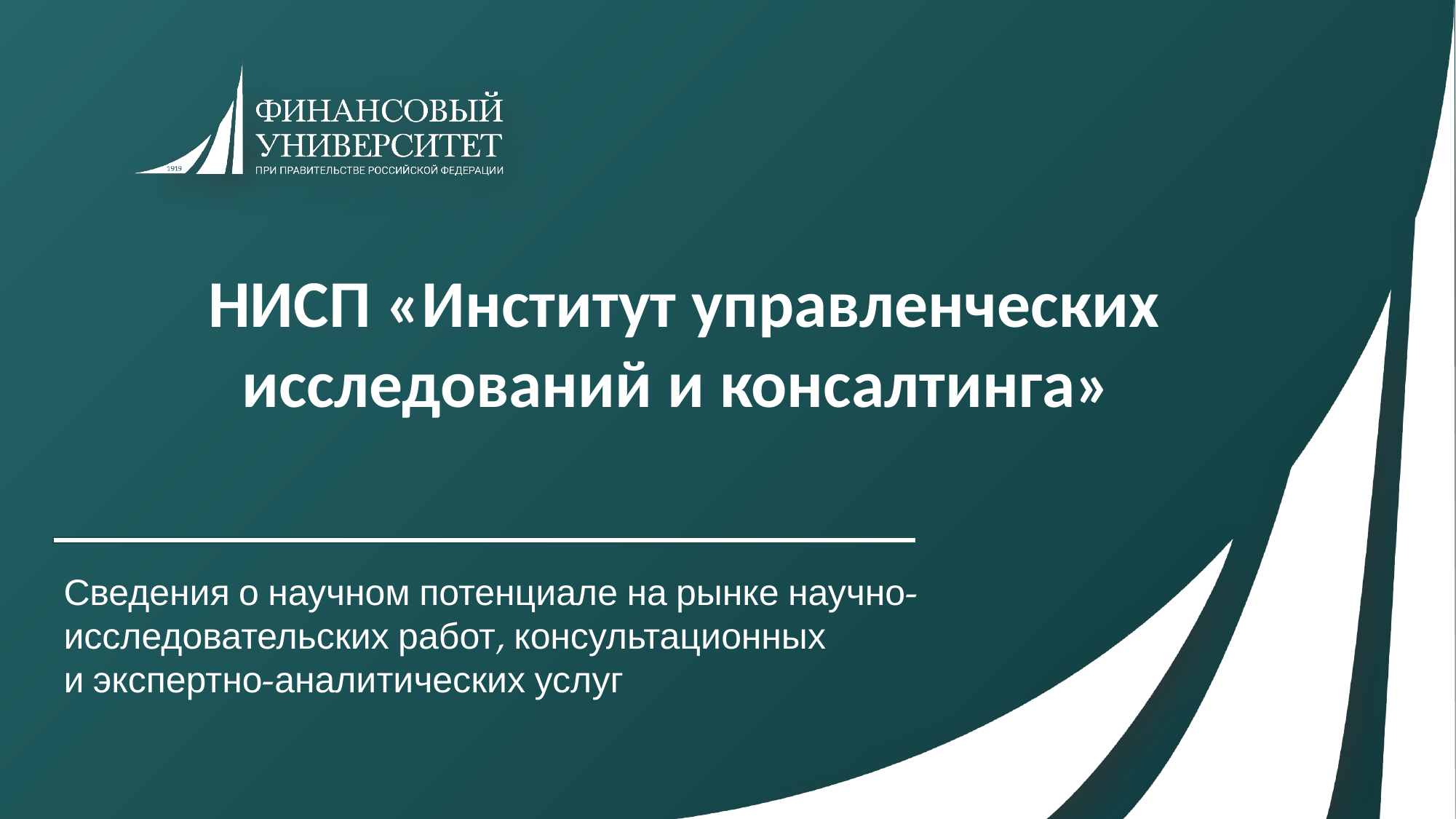

НИСП «Институт управленческих исследований и консалтинга»

Сведения о научном потенциале на рынке научно-исследовательских работ, консультационных
и экспертно-аналитических услуг